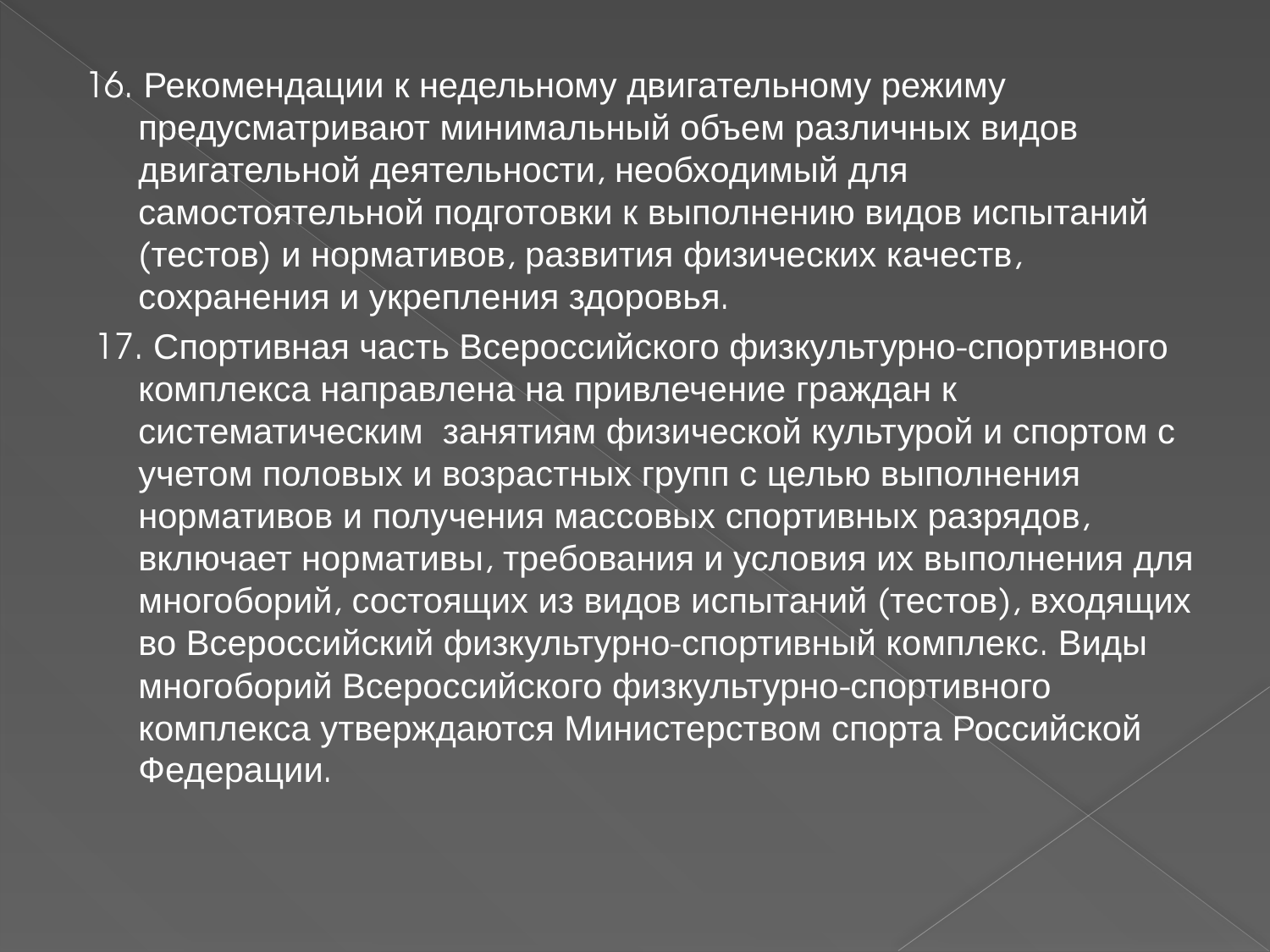

16. Рекомендации к недельному двигательному режиму предусматривают минимальный объем различных видов двигательной деятельности, необходимый для самостоятельной подготовки к выполнению видов испытаний (тестов) и нормативов, развития физических качеств, сохранения и укрепления здоровья.
 17. Спортивная часть Всероссийского физкультурно-спортивного комплекса направлена на привлечение граждан к систематическим  занятиям физической культурой и спортом с учетом половых и возрастных групп с целью выполнения нормативов и получения массовых спортивных разрядов, включает нормативы, требования и условия их выполнения для многоборий, состоящих из видов испытаний (тестов), входящих во Всероссийский физкультурно-спортивный комплекс. Виды многоборий Всероссийского физкультурно-спортивного комплекса утверждаются Министерством спорта Российской Федерации.